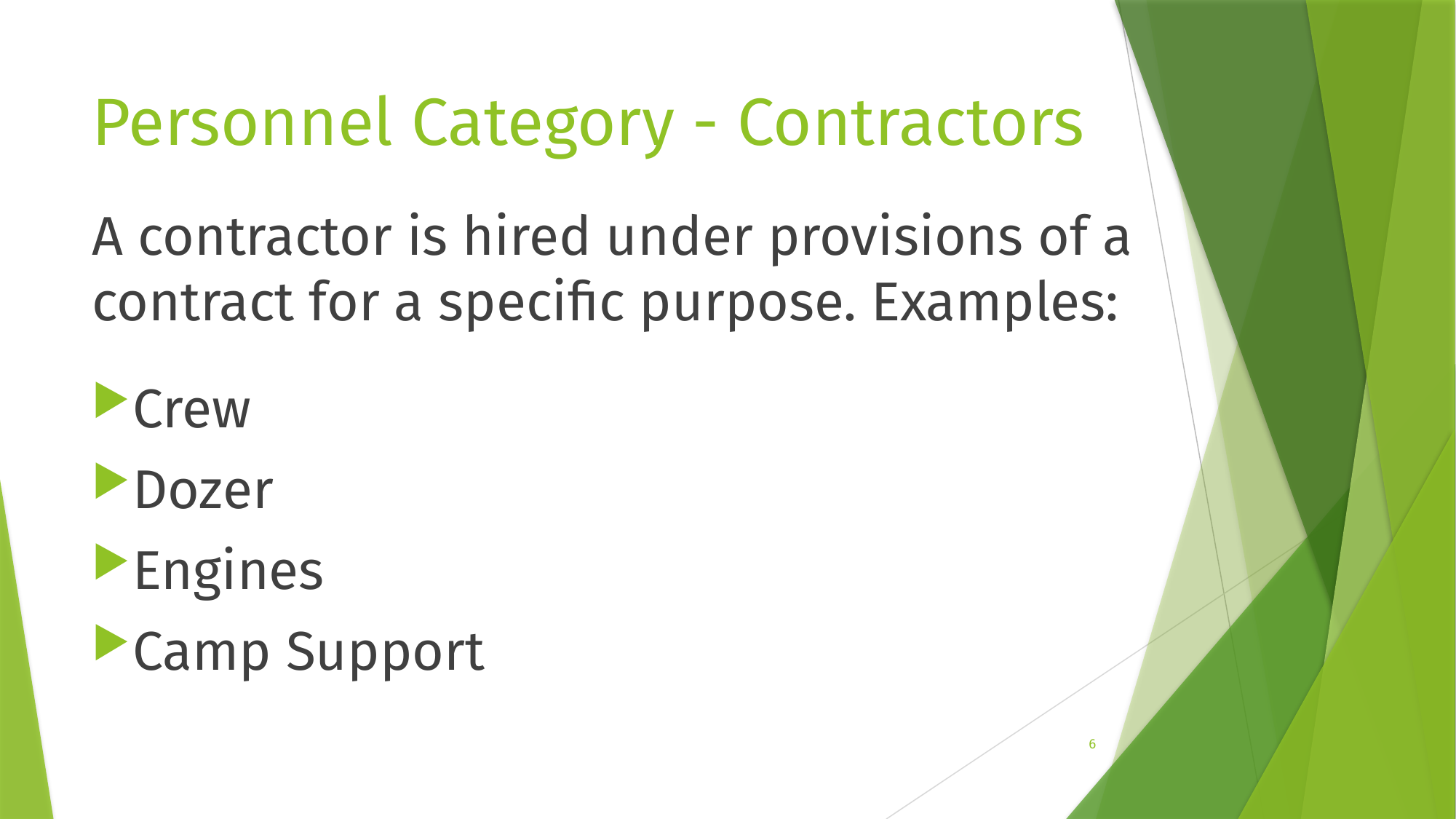

# Personnel Category - Contractors
A contractor is hired under provisions of a contract for a specific purpose. Examples:

Crew
Dozer
Engines
Camp Support

6